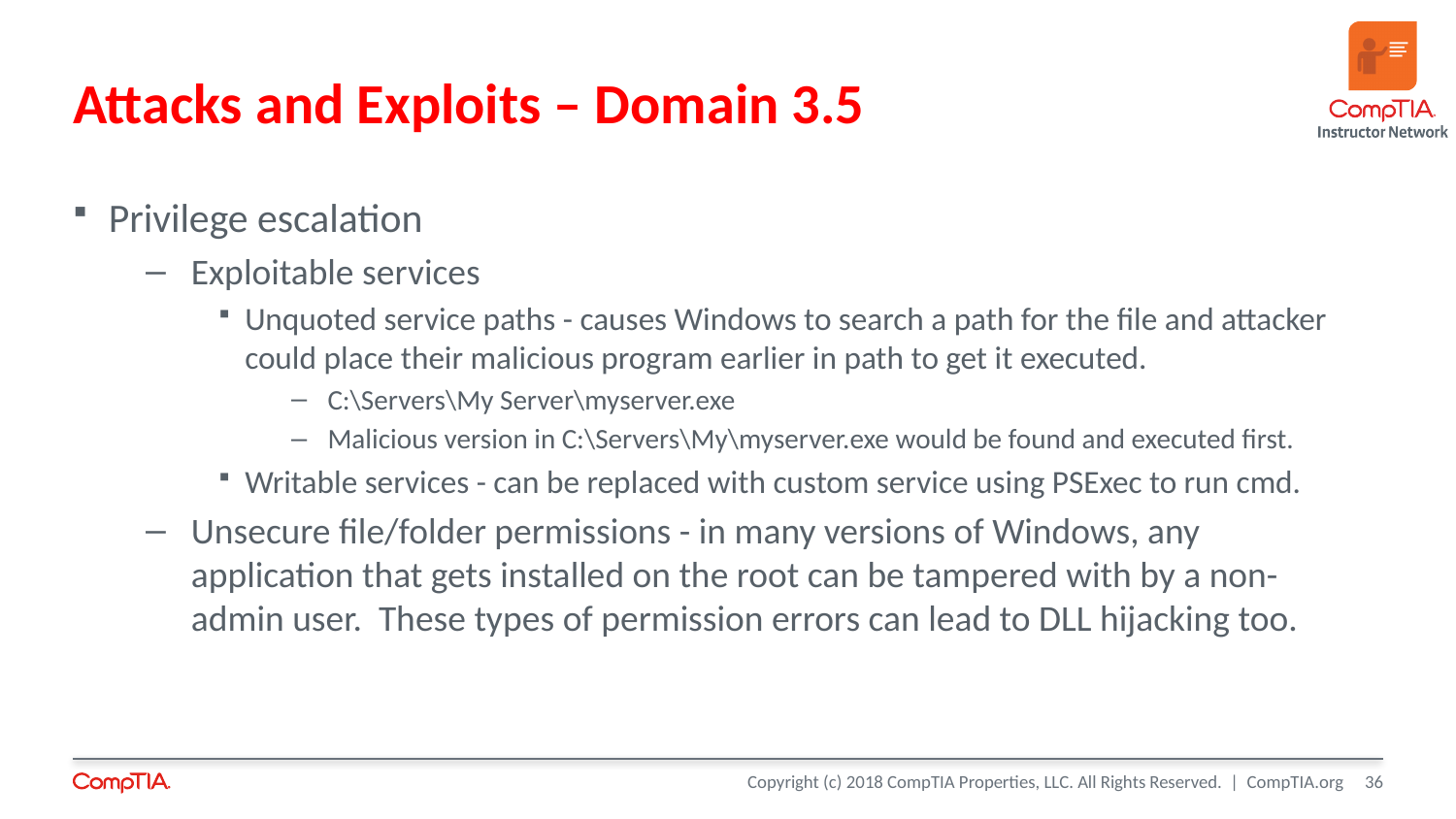

# Attacks and Exploits – Domain 3.5
Privilege escalation
Exploitable services
Unquoted service paths - causes Windows to search a path for the file and attacker could place their malicious program earlier in path to get it executed.
C:\Servers\My Server\myserver.exe
Malicious version in C:\Servers\My\myserver.exe would be found and executed first.
Writable services - can be replaced with custom service using PSExec to run cmd.
Unsecure file/folder permissions - in many versions of Windows, any application that gets installed on the root can be tampered with by a non-admin user.  These types of permission errors can lead to DLL hijacking too.
36